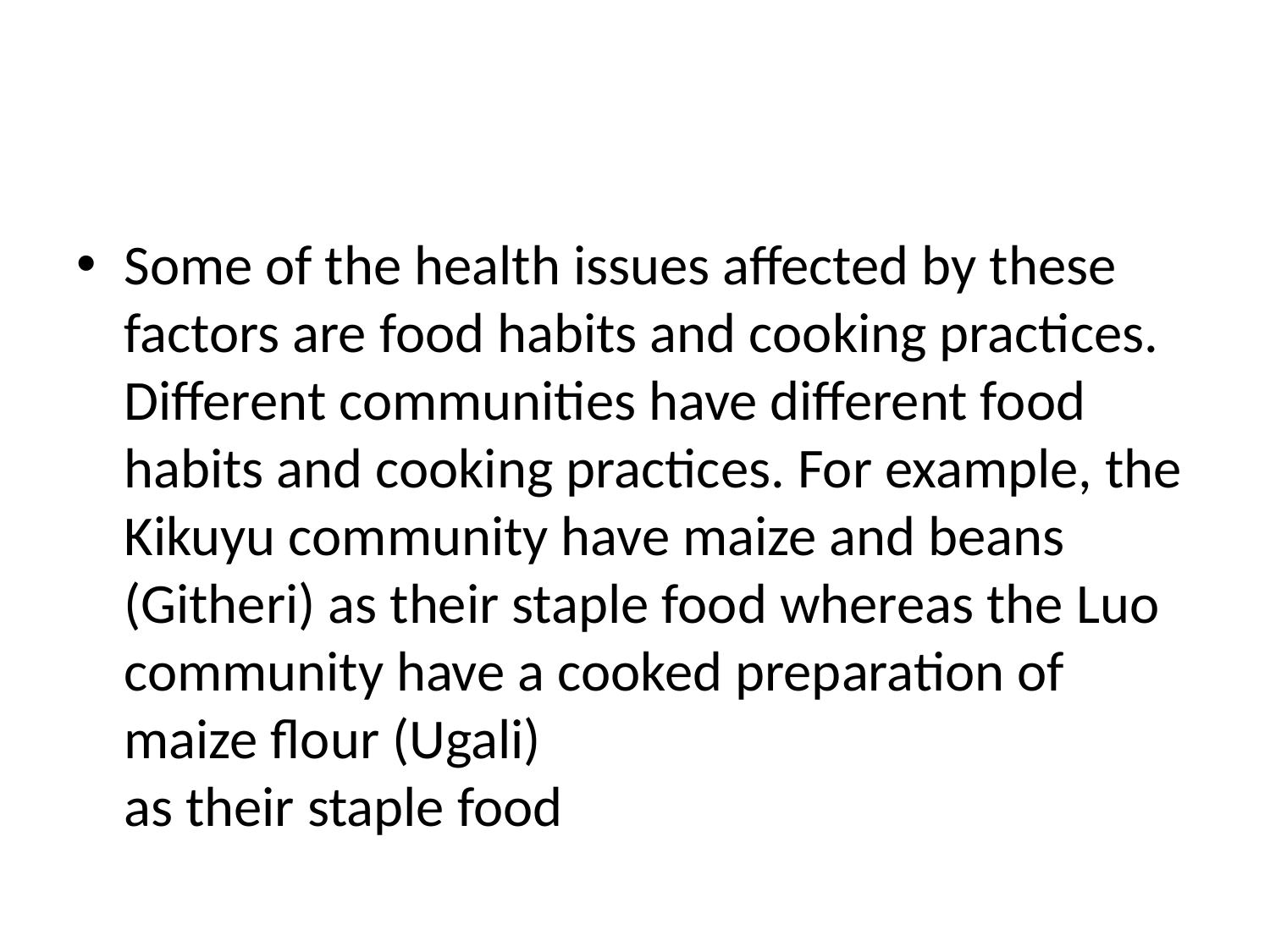

#
Some of the health issues affected by these factors are food habits and cooking practices. Different communities have different food habits and cooking practices. For example, the Kikuyu community have maize and beans (Githeri) as their staple food whereas the Luo community have a cooked preparation of maize flour (Ugali)
as their staple food